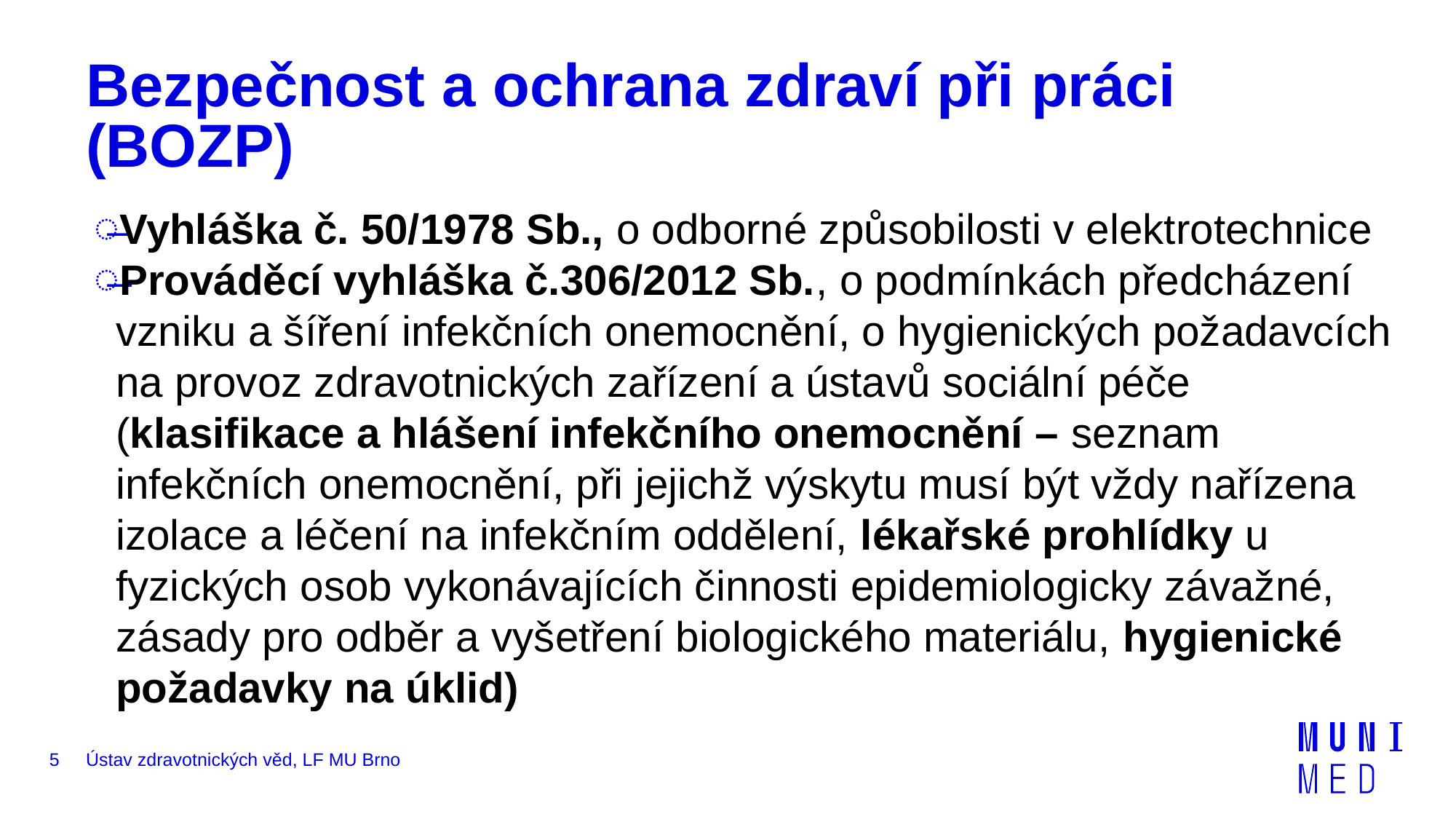

# Bezpečnost a ochrana zdraví při práci (BOZP)
Vyhláška č. 50/1978 Sb., o odborné způsobilosti v elektrotechnice
Prováděcí vyhláška č.306/2012 Sb., o podmínkách předcházení vzniku a šíření infekčních onemocnění, o hygienických požadavcích na provoz zdravotnických zařízení a ústavů sociální péče (klasifikace a hlášení infekčního onemocnění – seznam  infekčních onemocnění, při jejichž výskytu musí být vždy nařízena izolace a léčení na infekčním oddělení, lékařské prohlídky u fyzických osob vykonávajících činnosti epidemiologicky závažné, zásady pro odběr a vyšetření biologického materiálu, hygienické požadavky na úklid)

5
Ústav zdravotnických věd, LF MU Brno